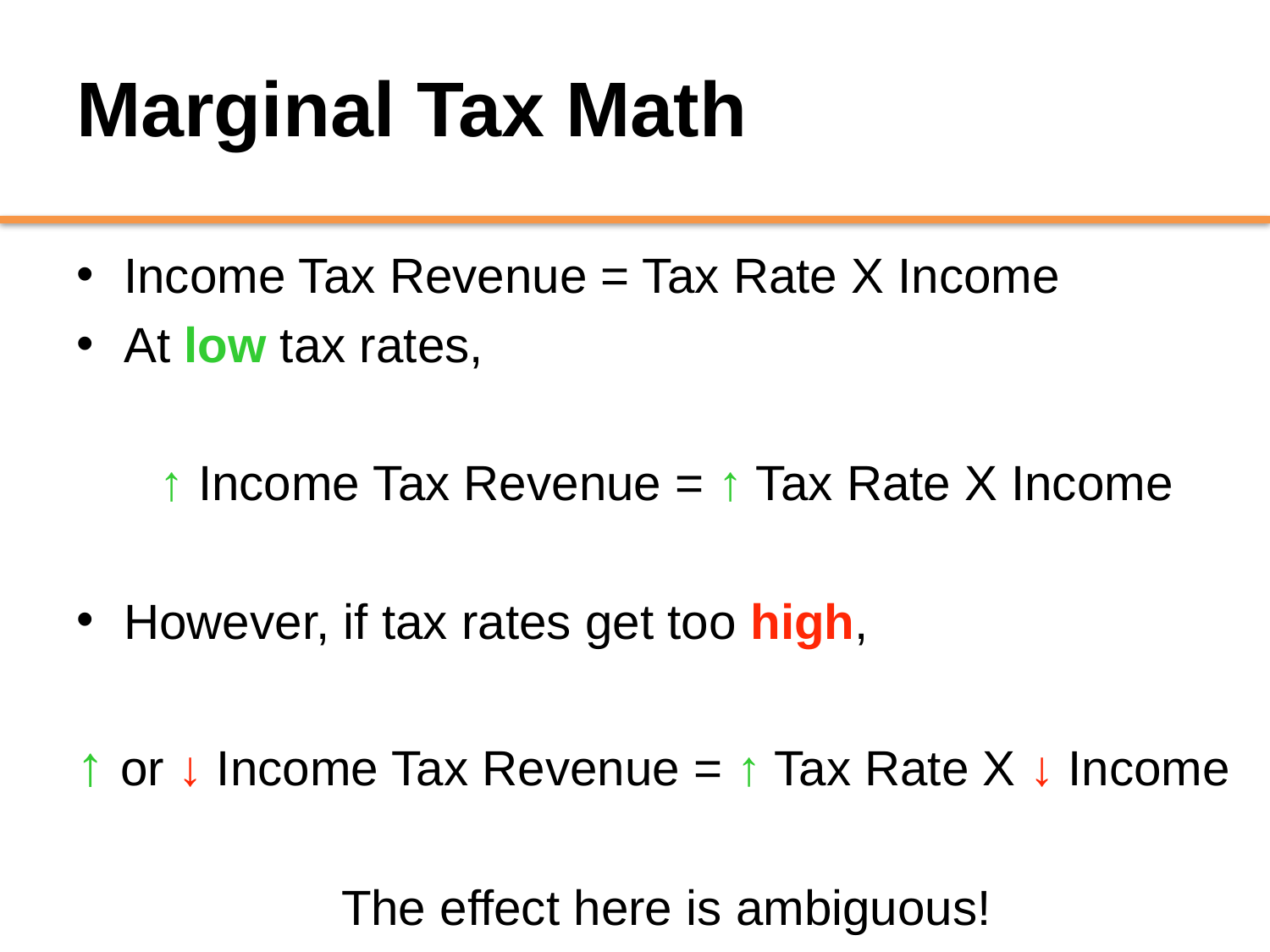

# Marginal Tax Math
Income Tax Revenue = Tax Rate X Income
At low tax rates,

↑ Income Tax Revenue = ↑ Tax Rate X Income

However, if tax rates get too high,

↑ or ↓ Income Tax Revenue = ↑ Tax Rate X ↓ Income

The effect here is ambiguous!